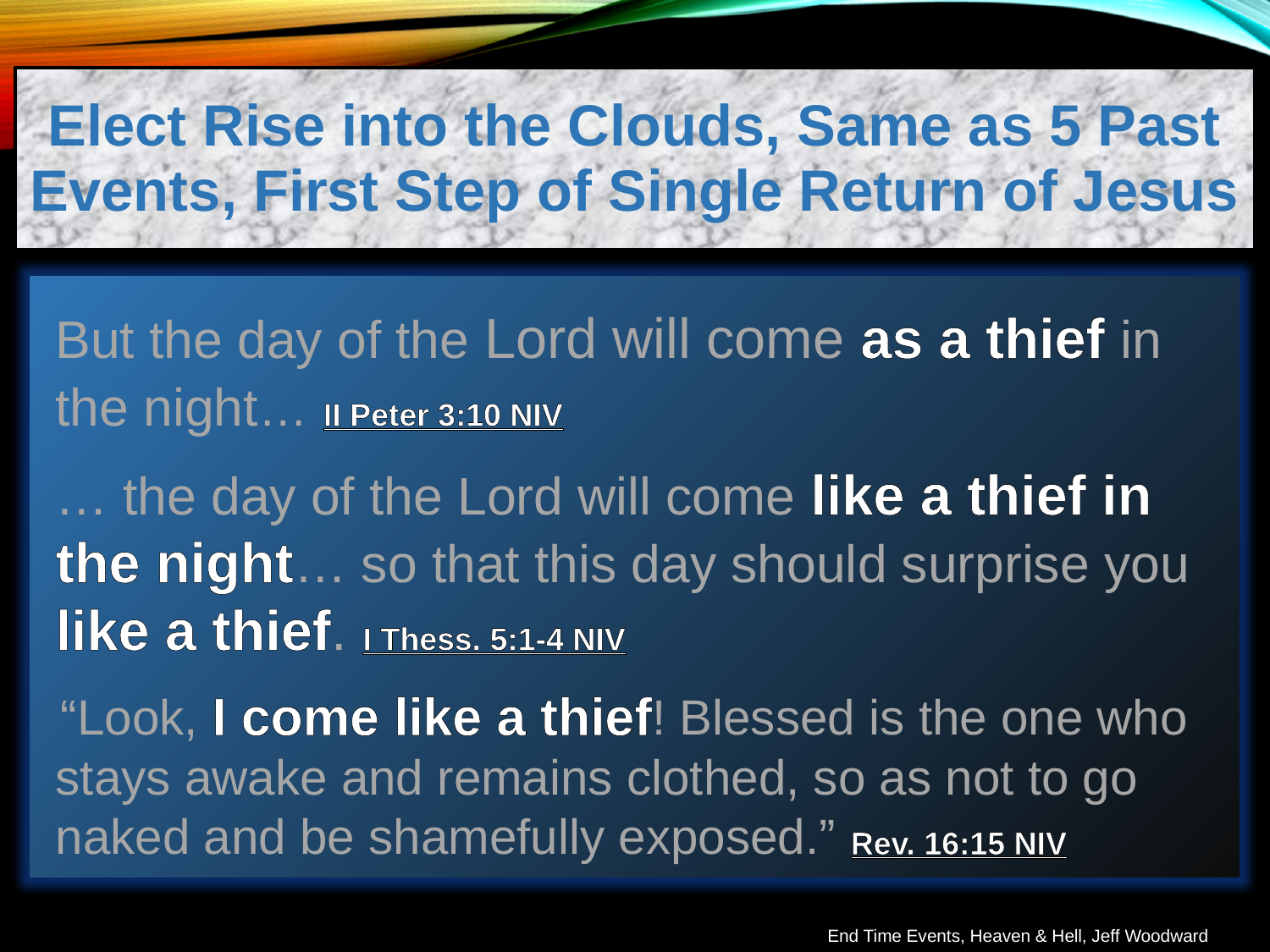

Elect Rise into the Clouds, Same as 5 Past Events, First Step of Single Return of Jesus
But the day of the Lord will come as a thief in the night… II Peter 3:10 NIV
… the day of the Lord will come like a thief in the night… so that this day should surprise you like a thief. I Thess. 5:1-4 NIV
 “Look, I come like a thief! Blessed is the one who stays awake and remains clothed, so as not to go naked and be shamefully exposed.” Rev. 16:15 NIV
End Time Events, Heaven & Hell, Jeff Woodward